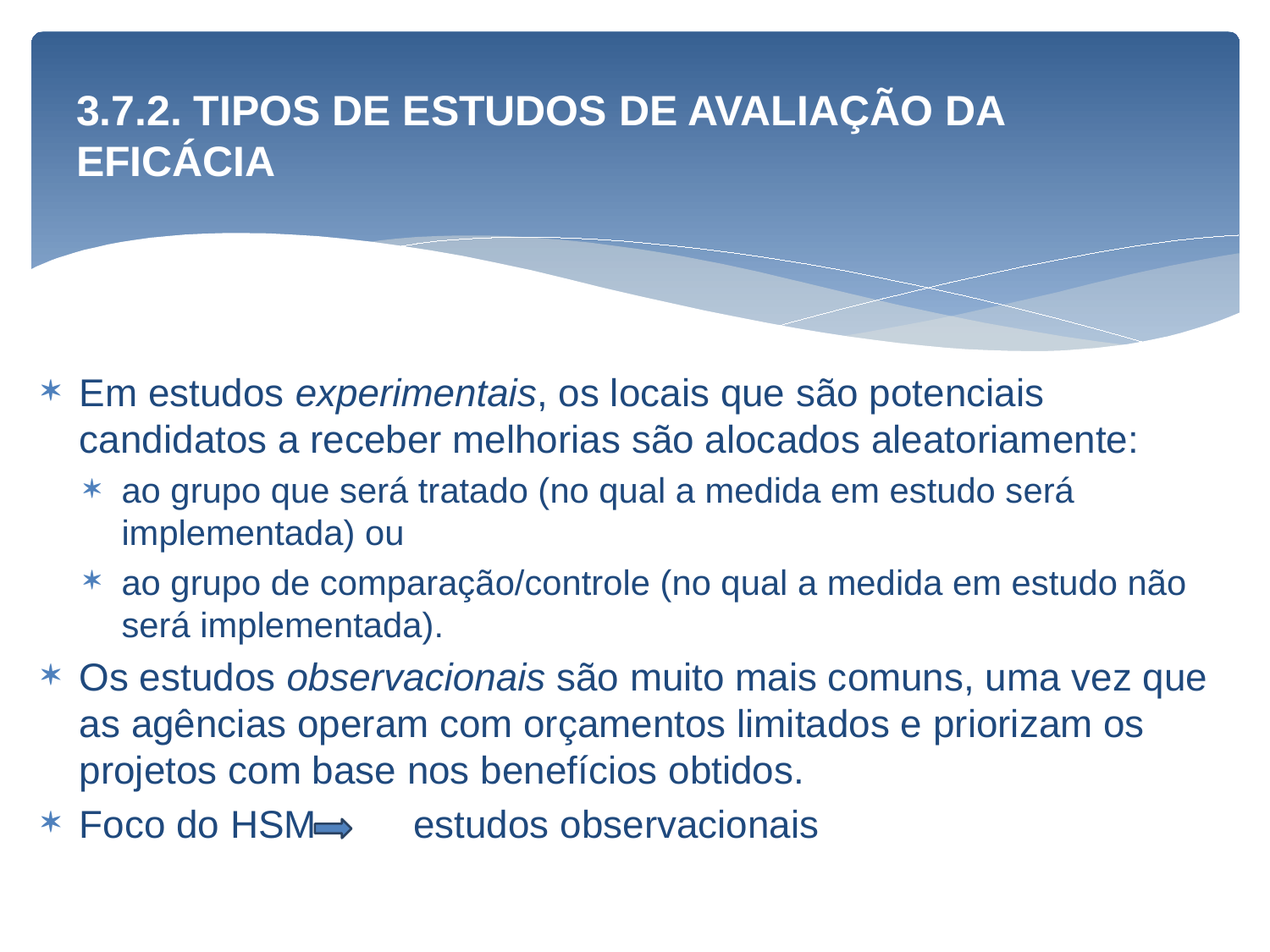

# 3.7.2. TIPOS DE ESTUDOS DE AVALIAÇÃO DA EFICÁCIA
Em estudos experimentais, os locais que são potenciais candidatos a receber melhorias são alocados aleatoriamente:
ao grupo que será tratado (no qual a medida em estudo será implementada) ou
ao grupo de comparação/controle (no qual a medida em estudo não será implementada).
Os estudos observacionais são muito mais comuns, uma vez que as agências operam com orçamentos limitados e priorizam os projetos com base nos benefícios obtidos.
Foco do HSM         estudos observacionais